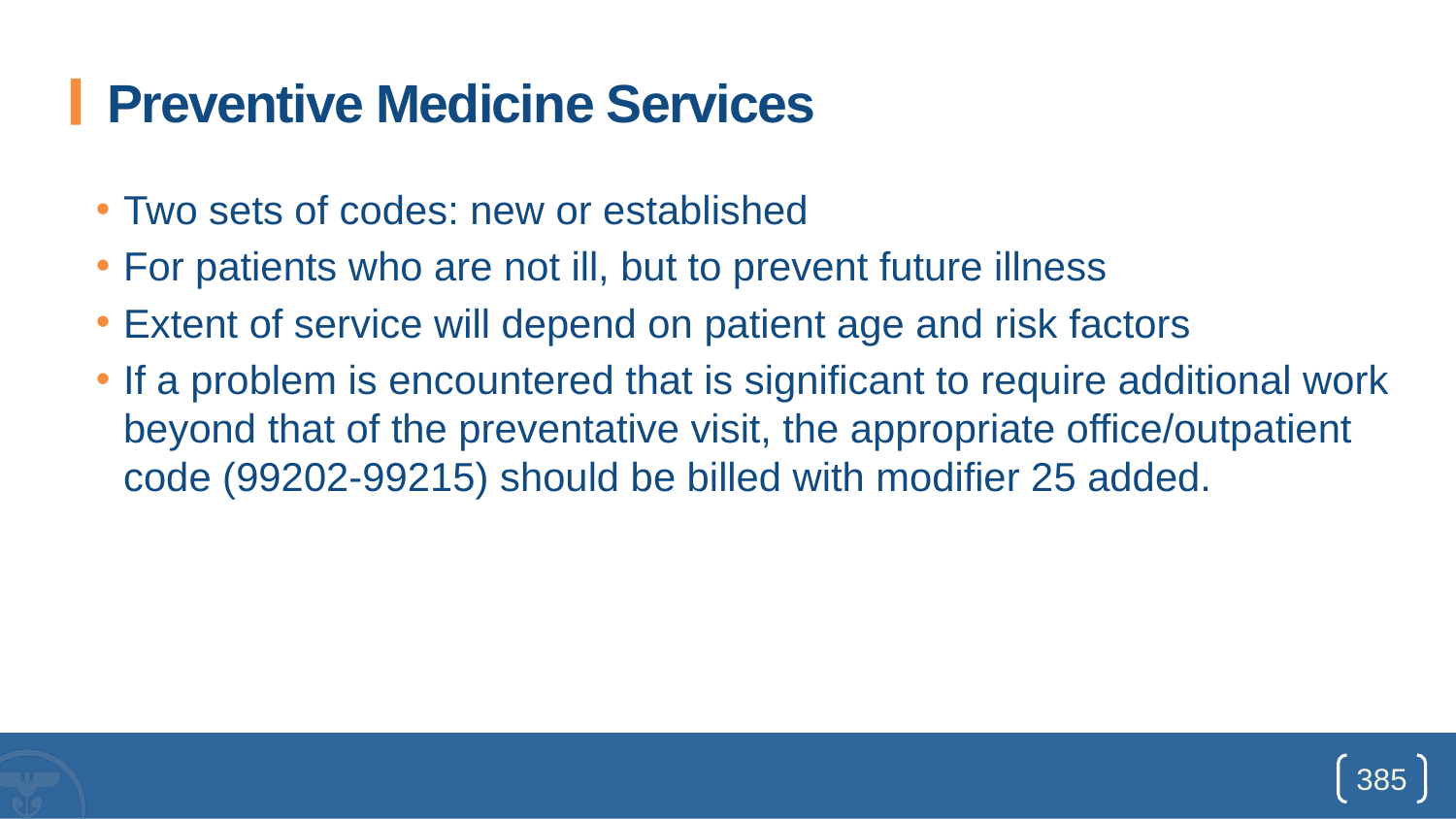

# Preventive Medicine Services
Two sets of codes: new or established
For patients who are not ill, but to prevent future illness
Extent of service will depend on patient age and risk factors
If a problem is encountered that is significant to require additional work beyond that of the preventative visit, the appropriate office/outpatient code (99202-99215) should be billed with modifier 25 added.
385